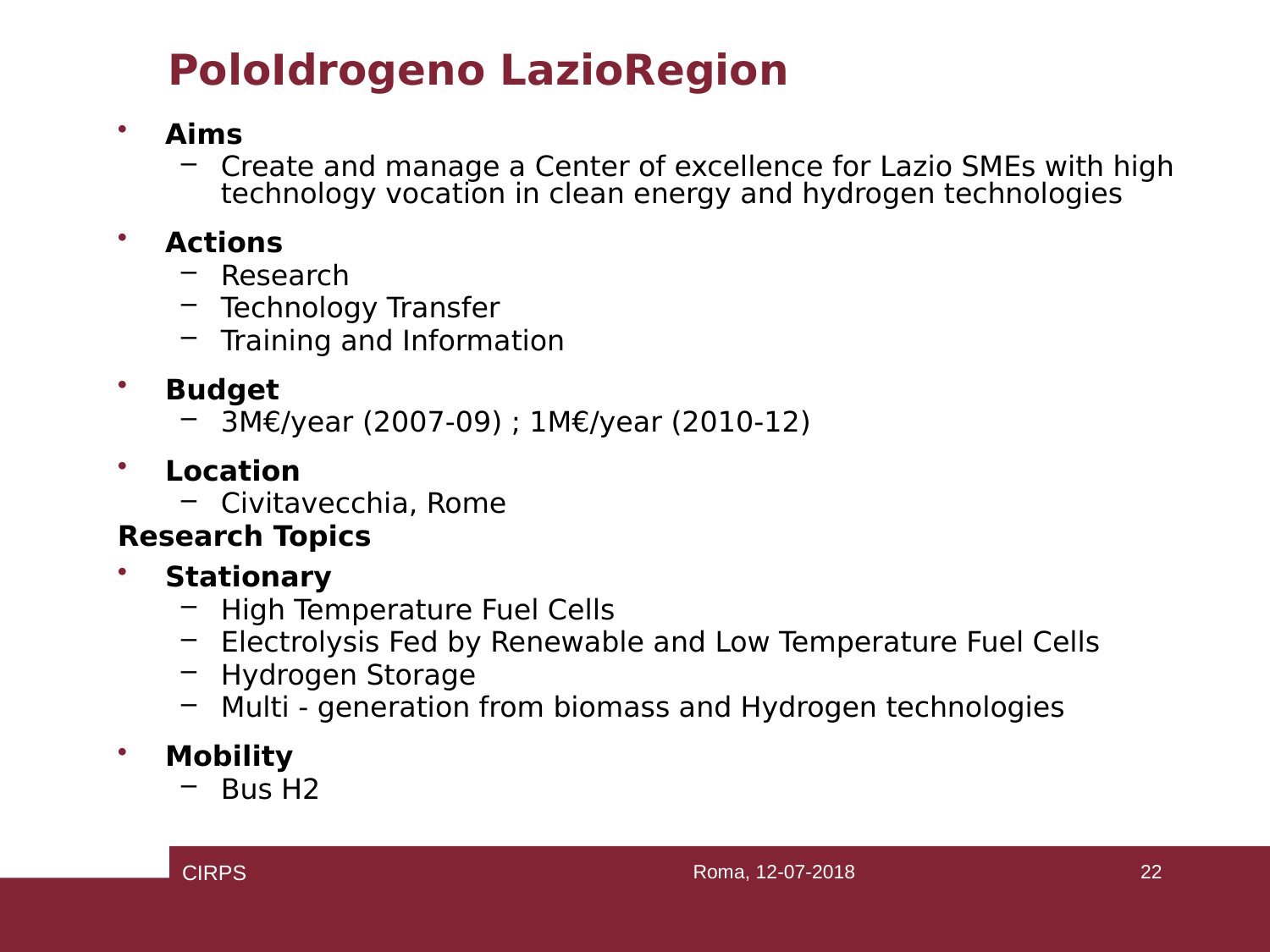

# PoloIdrogeno LazioRegion
Aims
Create and manage a Center of excellence for Lazio SMEs with high technology vocation in clean energy and hydrogen technologies

Actions
Research
Technology Transfer
Training and Information

Budget
3M€/year (2007-09) ; 1M€/year (2010-12)

Location
Civitavecchia, Rome
Research Topics

Stationary
High Temperature Fuel Cells
Electrolysis Fed by Renewable and Low Temperature Fuel Cells
Hydrogen Storage
Multi - generation from biomass and Hydrogen technologies

Mobility
Bus H2
CIRPS

Roma, 12-07-2018
22